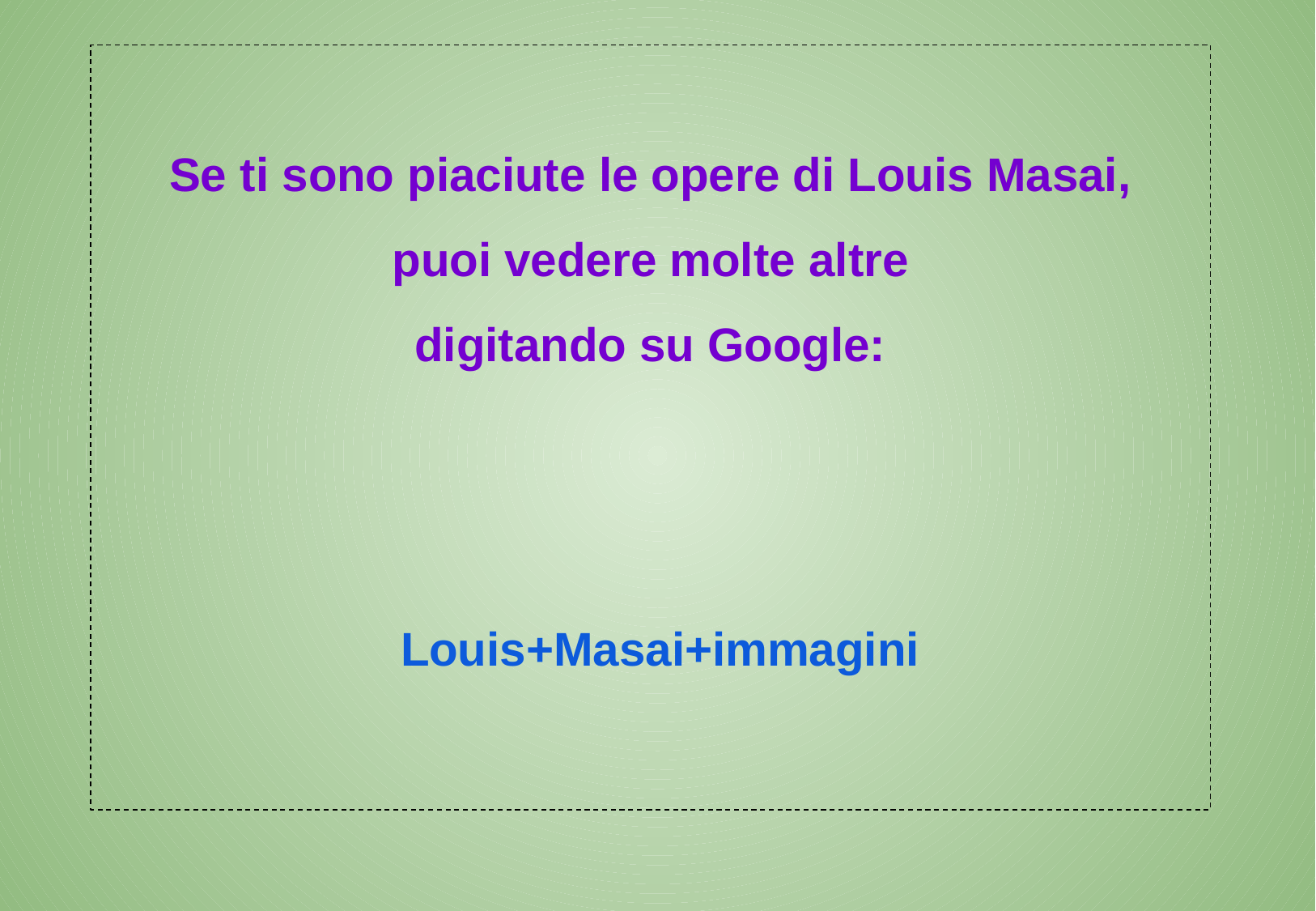

Se ti sono piaciute le opere di Louis Masai,
puoi vedere molte altre
digitando su Google:

Louis+Masai+immagini